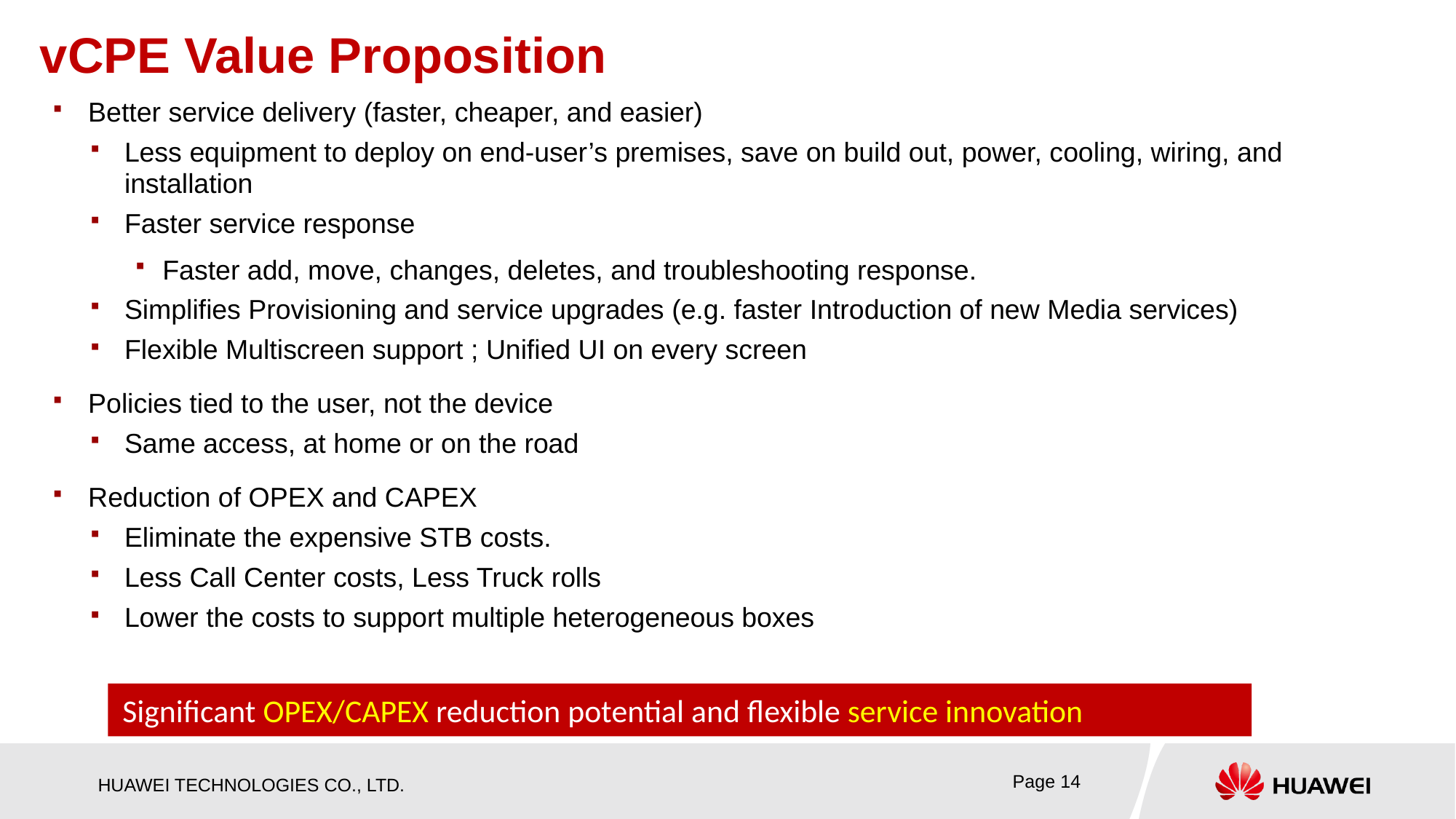

# vCPE Value Proposition
Better service delivery (faster, cheaper, and easier)
Less equipment to deploy on end-user’s premises, save on build out, power, cooling, wiring, and installation
Faster service response
Faster add, move, changes, deletes, and troubleshooting response.
Simplifies Provisioning and service upgrades (e.g. faster Introduction of new Media services)
Flexible Multiscreen support ; Unified UI on every screen
Policies tied to the user, not the device
Same access, at home or on the road
Reduction of OPEX and CAPEX
Eliminate the expensive STB costs.
Less Call Center costs, Less Truck rolls
Lower the costs to support multiple heterogeneous boxes

Significant OPEX/CAPEX reduction potential and flexible service innovation